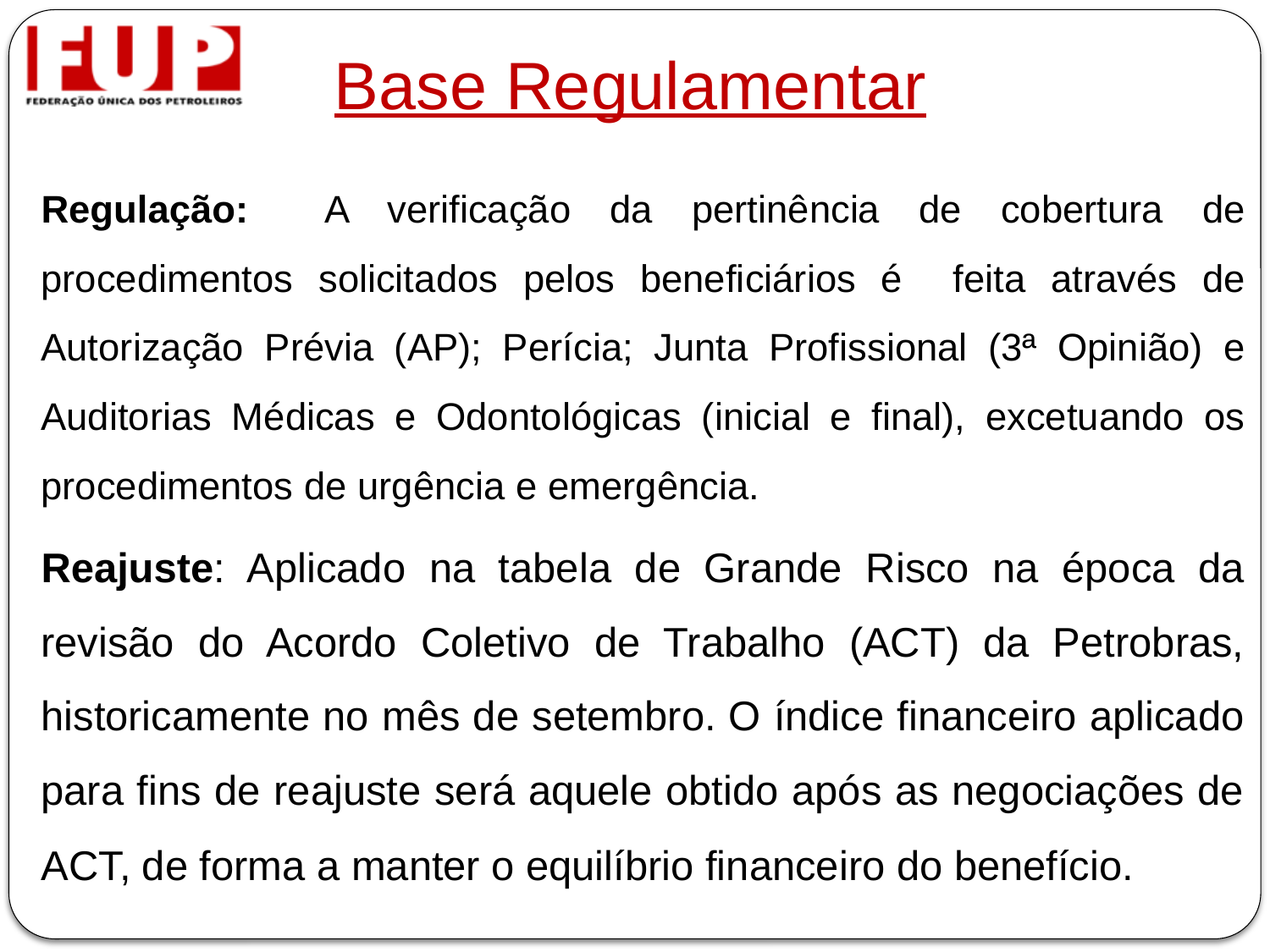

# Base Regulamentar
Regulação:  A verificação da pertinência de cobertura de procedimentos solicitados pelos beneficiários é  feita através de Autorização Prévia (AP); Perícia; Junta Profissional (3ª Opinião) e Auditorias Médicas e Odontológicas (inicial e final), excetuando os procedimentos de urgência e emergência.
Reajuste: Aplicado na tabela de Grande Risco na época da revisão do Acordo Coletivo de Trabalho (ACT) da Petrobras, historicamente no mês de setembro. O índice financeiro aplicado para fins de reajuste será aquele obtido após as negociações de ACT, de forma a manter o equilíbrio financeiro do benefício.